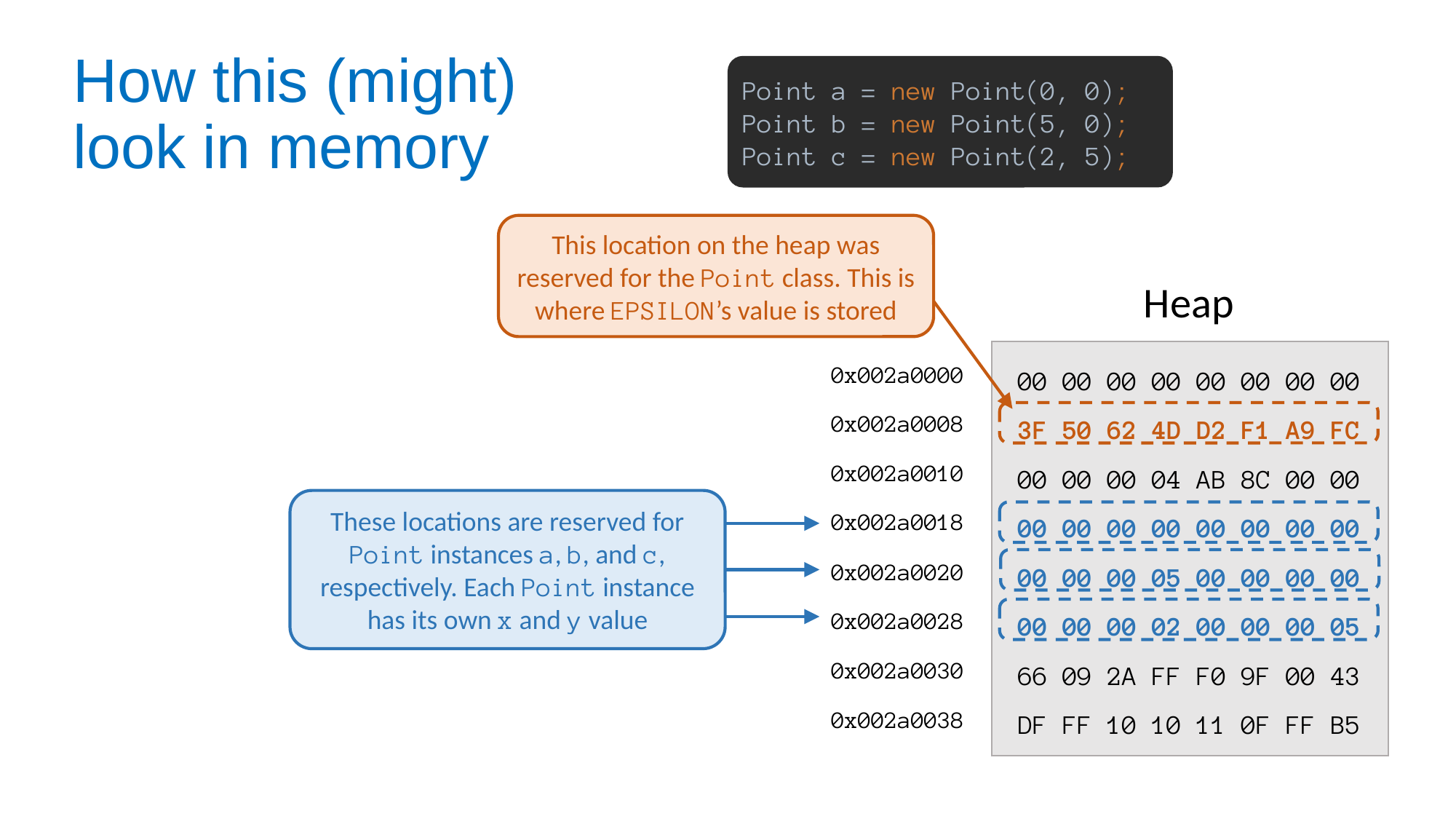

# How this (might) look in memory
Point a = new Point(0, 0);
Point b = new Point(5, 0);
Point c = new Point(2, 5);
This location on the heap was reserved for the Point class. This is where EPSILON’s value is stored
Heap
00 00 00 00 00 00 00 00
3F 50 62 4D D2 F1 A9 FC
00 00 00 04 AB 8C 00 00
00 00 00 00 00 00 00 00
00 00 00 05 00 00 00 00
00 00 00 02 00 00 00 05
66 09 2A FF F0 9F 00 43
DF FF 10 10 11 0F FF B5
0x002a0000
0x002a0008

0x002a0010
These locations are reserved for Point instances a, b, and c, respectively. Each Point instance has its own x and y value
0x002a0018

0x002a0020

0x002a0028
0x002a0030
0x002a0038